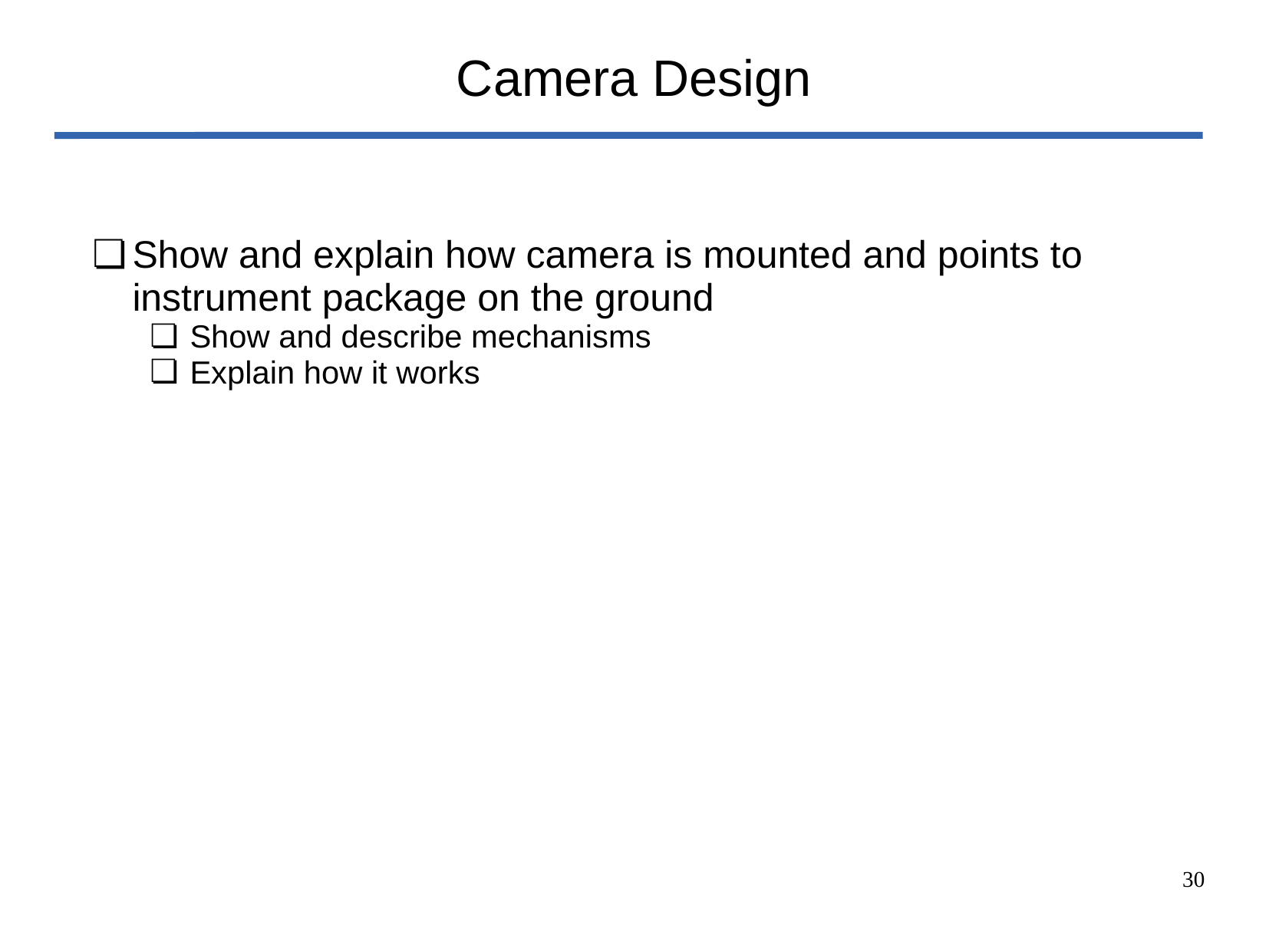

# Camera Design
Show and explain how camera is mounted and points to instrument package on the ground
Show and describe mechanisms
Explain how it works
30